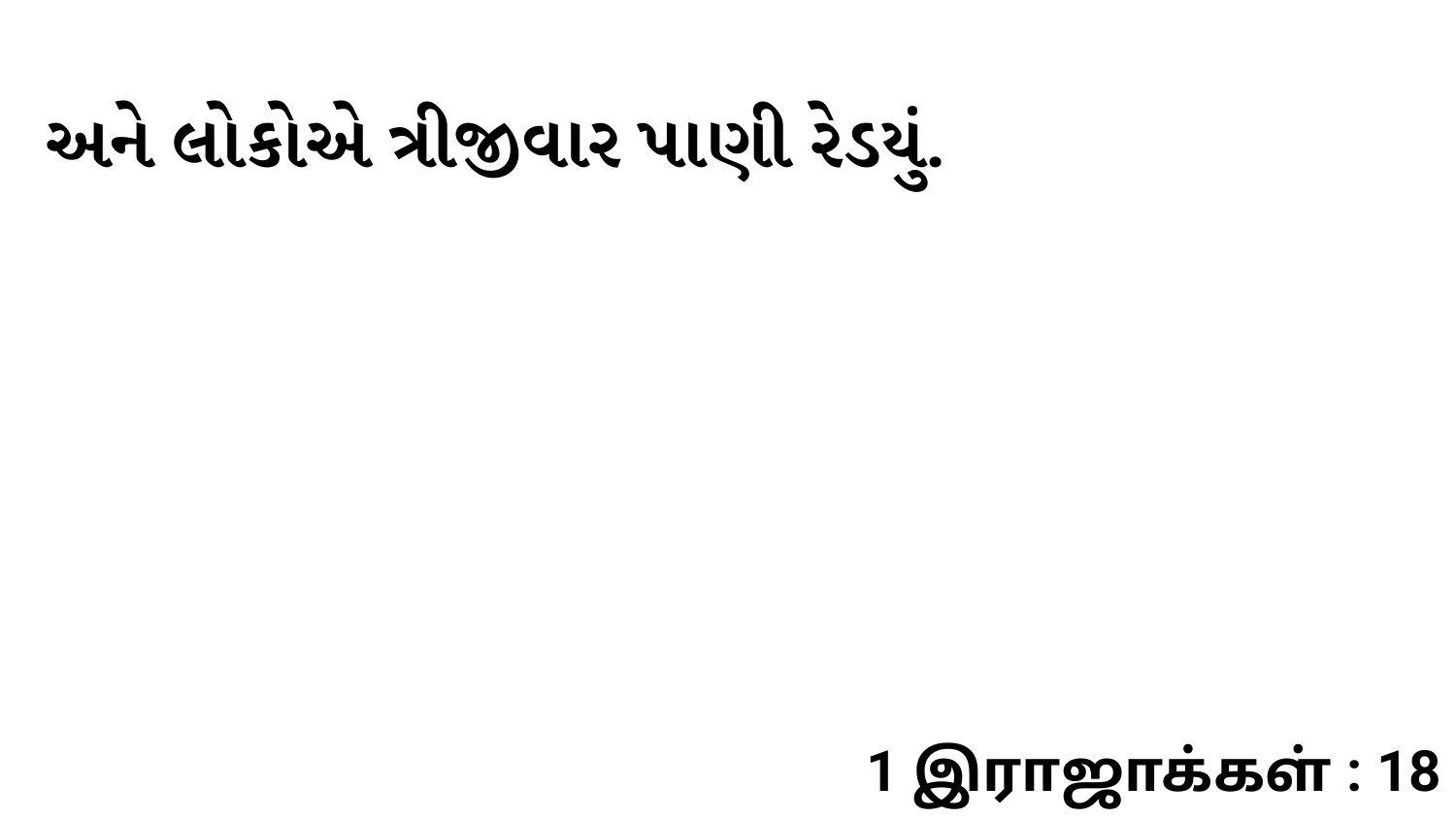

અને લોકોએ ત્રીજીવાર પાણી રેડયું.
1 இராஜாக்கள் : 18